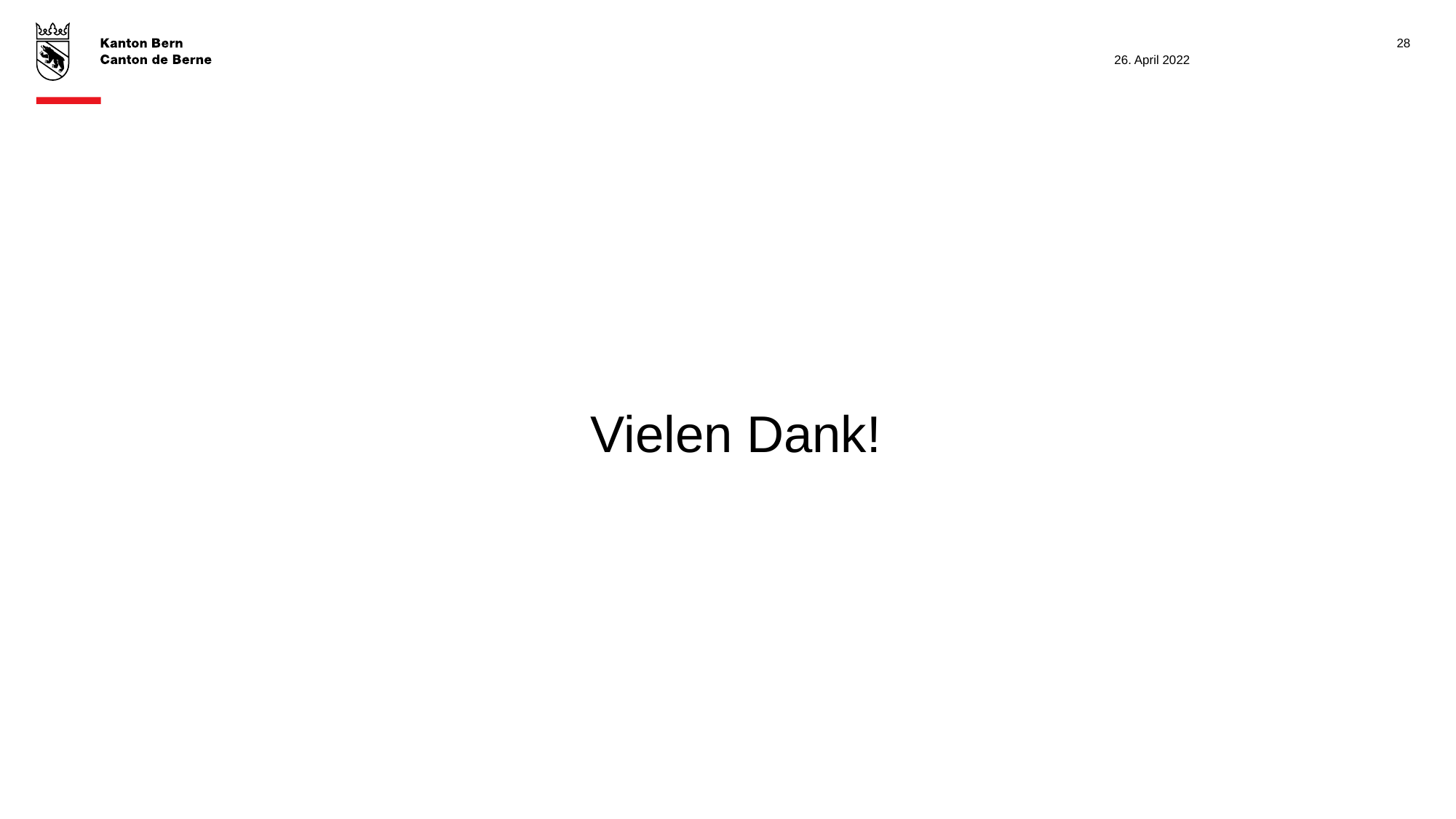

28
26. April 2022
# Vielen Dank!